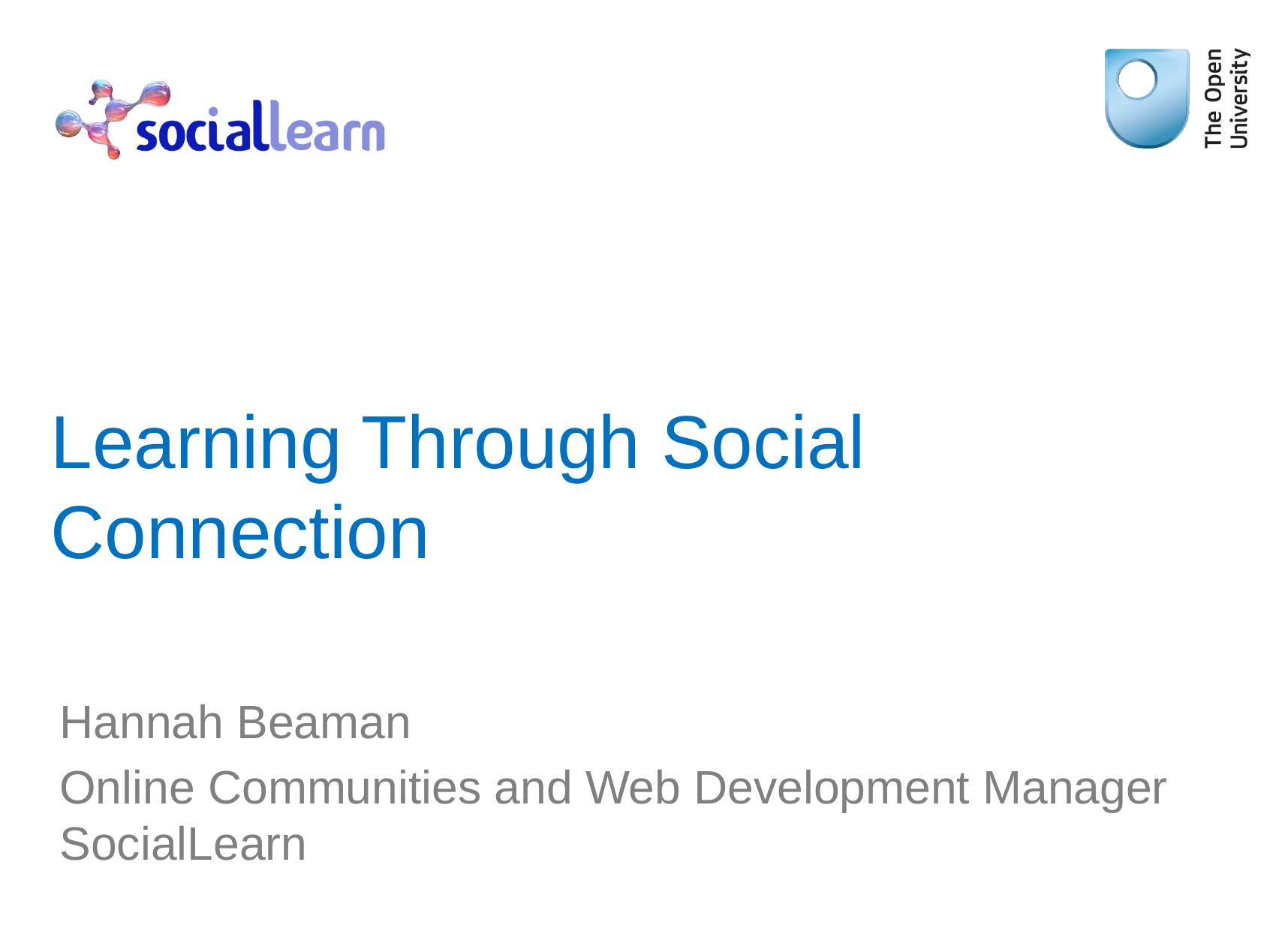

# Learning Through Social Connection
Hannah Beaman
Online Communities and Web Development Manager SocialLearn